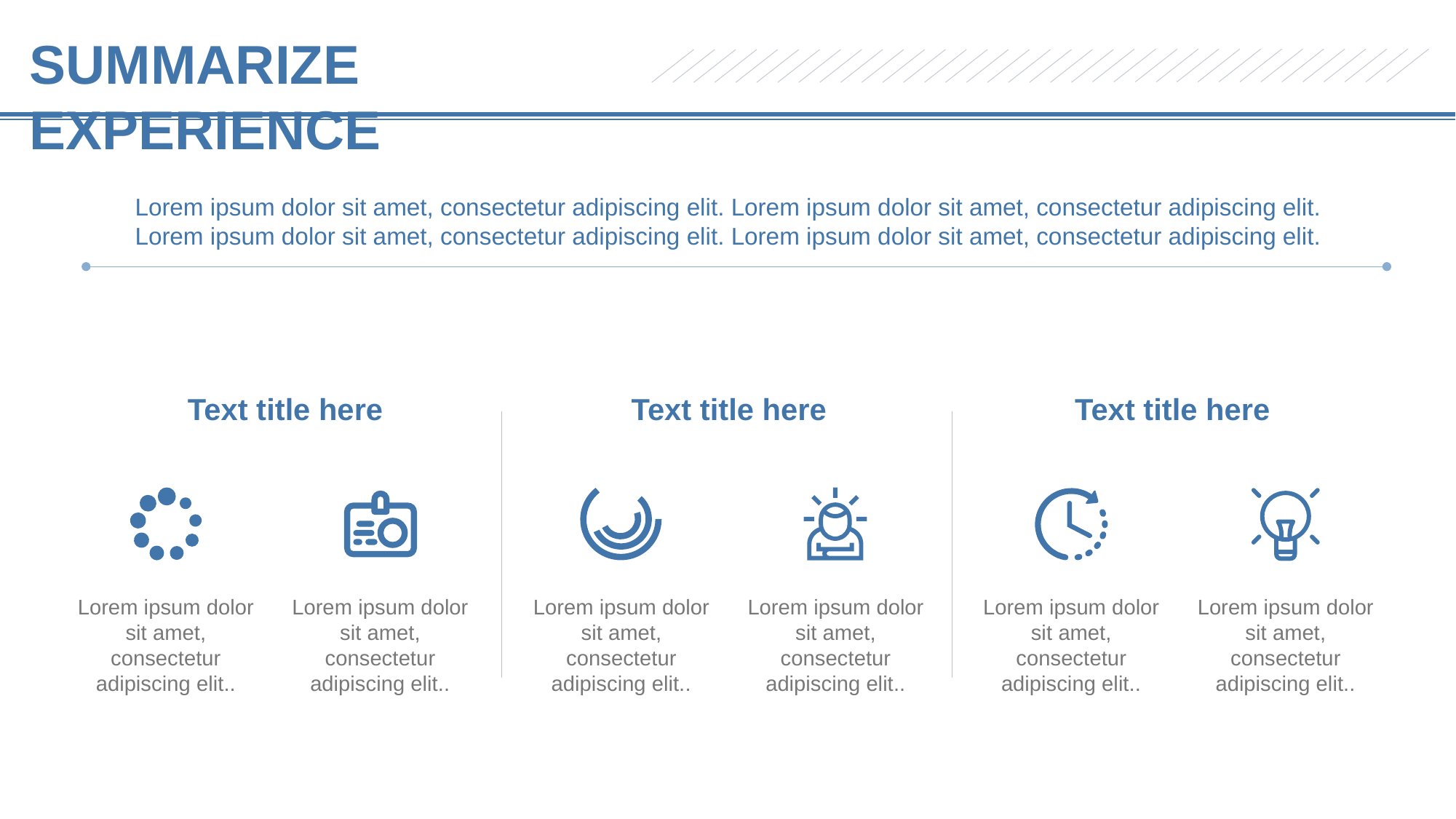

SUMMARIZE EXPERIENCE
Lorem ipsum dolor sit amet, consectetur adipiscing elit. Lorem ipsum dolor sit amet, consectetur adipiscing elit. Lorem ipsum dolor sit amet, consectetur adipiscing elit. Lorem ipsum dolor sit amet, consectetur adipiscing elit.
Text title here

Lorem ipsum dolor sit amet, consectetur adipiscing elit..
Lorem ipsum dolor sit amet, consectetur adipiscing elit..
Text title here

Lorem ipsum dolor sit amet, consectetur adipiscing elit..
Lorem ipsum dolor sit amet, consectetur adipiscing elit..
Text title here

Lorem ipsum dolor sit amet, consectetur adipiscing elit..
Lorem ipsum dolor sit amet, consectetur adipiscing elit..